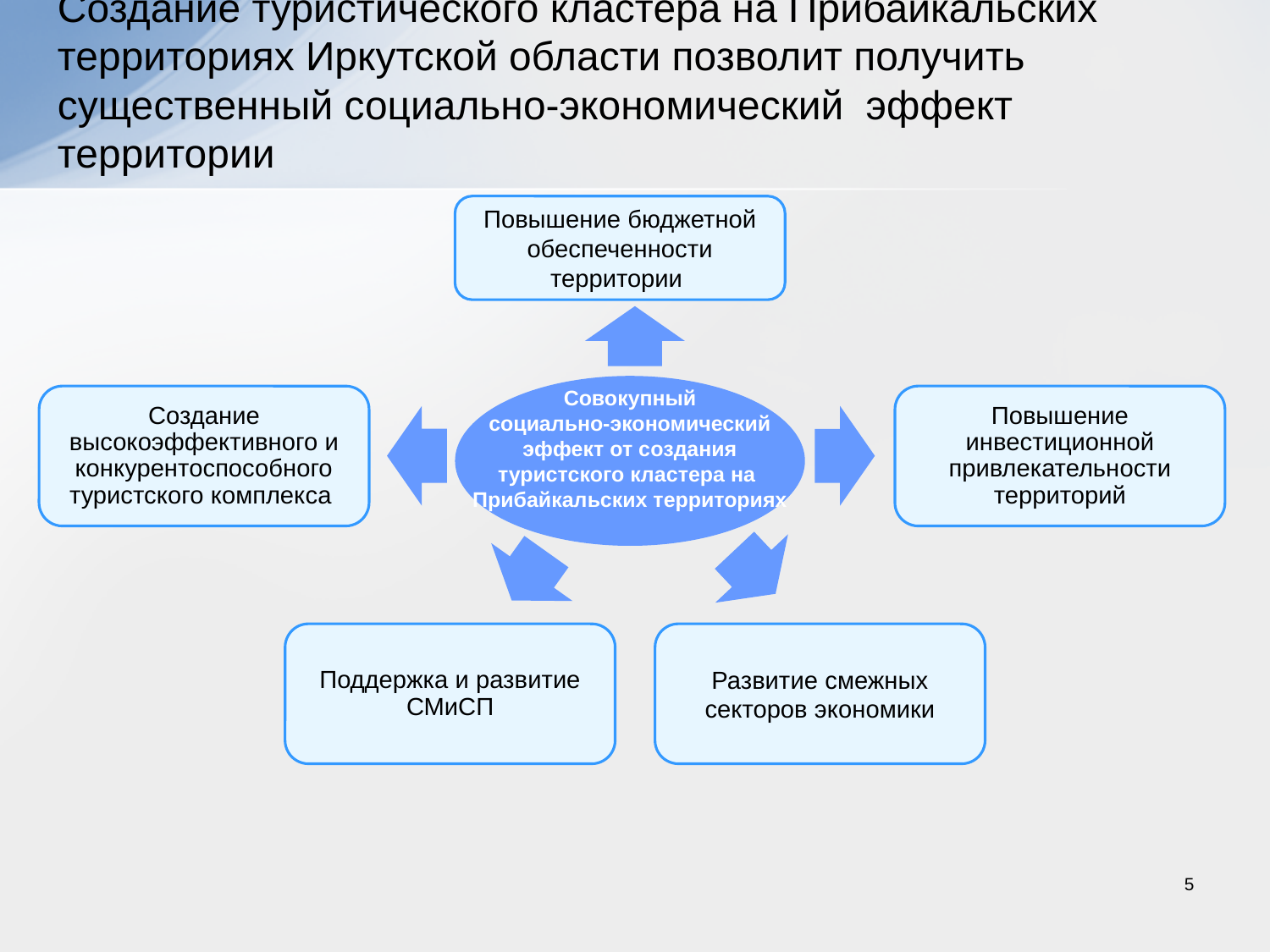

# Создание туристического кластера на Прибайкальских территориях Иркутской области позволит получить существенный социально-экономический  эффект территории
Повышение бюджетной обеспеченности территории

Совокупный
социально-экономический
эффект от создания
туристского кластера на
Прибайкальских территориях
Создание высокоэффективного и конкурентоспособного туристского комплекса
Повышение инвестиционной привлекательности территорий

Поддержка и развитие СМиСП
Развитие смежных секторов экономики
5